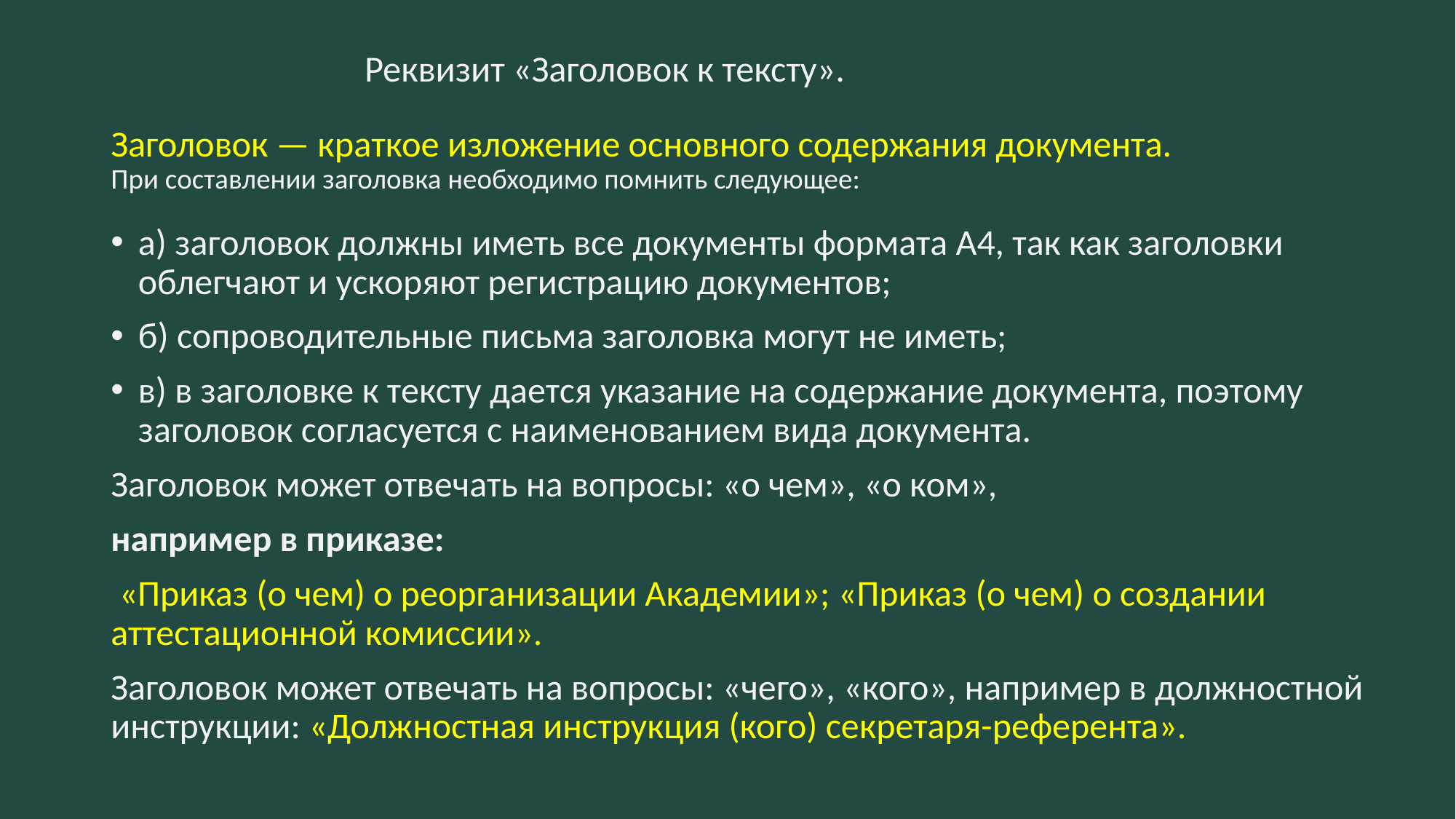

# Реквизит «Заголовок к тексту». Заголовок — краткое изложение основного содержания документа. При составлении заголовка необходимо помнить следующее:
а) заголовок должны иметь все документы формата А4, так как заголовки облегчают и ускоряют регистрацию документов;
б) сопроводительные письма заголовка могут не иметь;
в) в заголовке к тексту дается указание на содержание документа, поэтому заголовок согласуется с наименованием вида документа.
Заголовок может отвечать на вопросы: «о чем», «о ком»,
например в приказе:
 «Приказ (о чем) о реорганизации Академии»; «Приказ (о чем) о создании аттестационной комиссии».
Заголовок может отвечать на вопросы: «чего», «кого», например в должностной инструкции: «Должностная инструкция (кого) секретаря-референта».